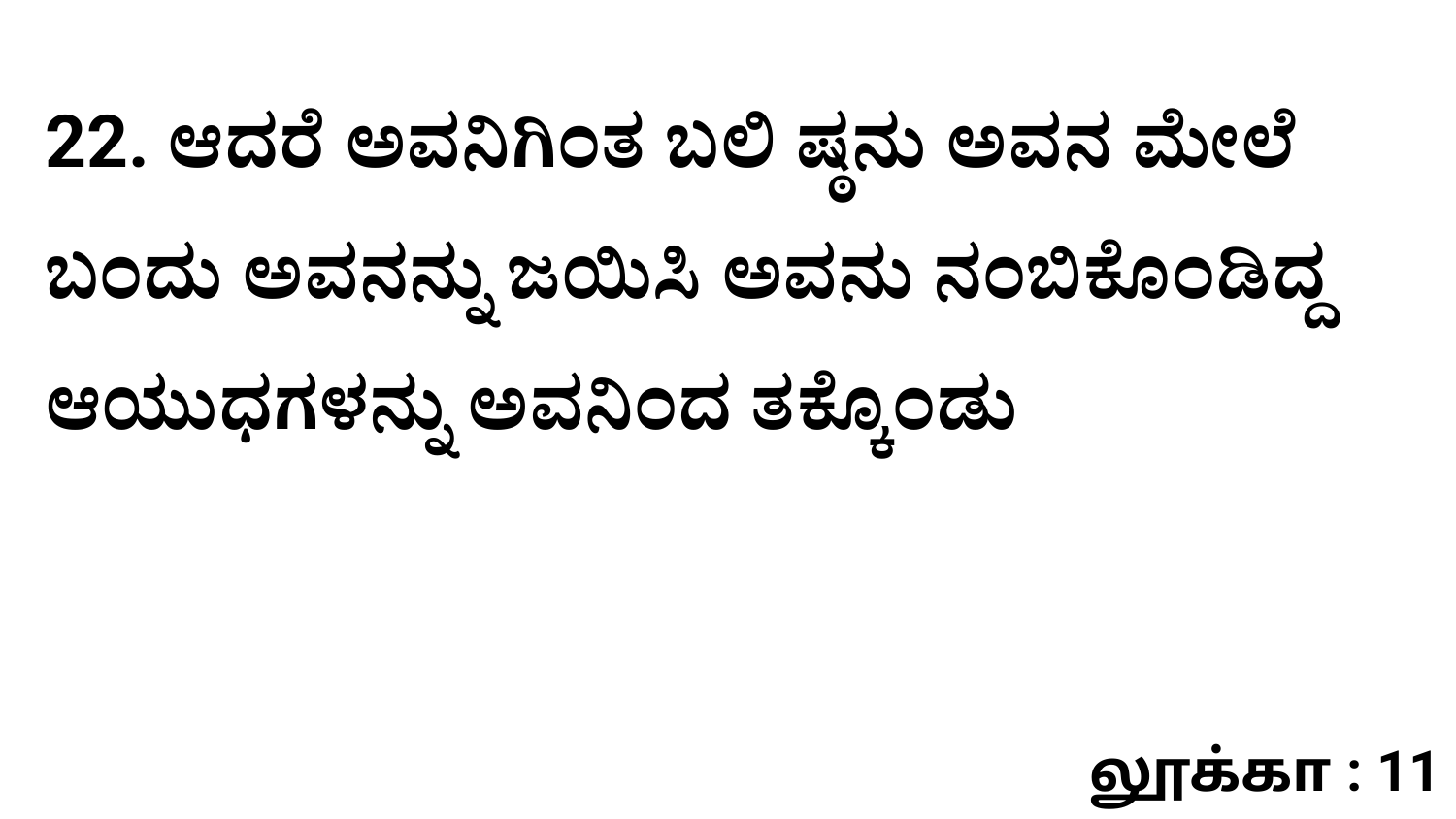

22. ಆದರೆ ಅವನಿಗಿಂತ ಬಲಿ ಷ್ಠನು ಅವನ ಮೇಲೆ ಬಂದು ಅವನನ್ನು ಜಯಿಸಿ ಅವನು ನಂಬಿಕೊಂಡಿದ್ದ ಆಯುಧಗಳನ್ನು ಅವನಿಂದ ತಕ್ಕೊಂಡು
லூக்கா : 11